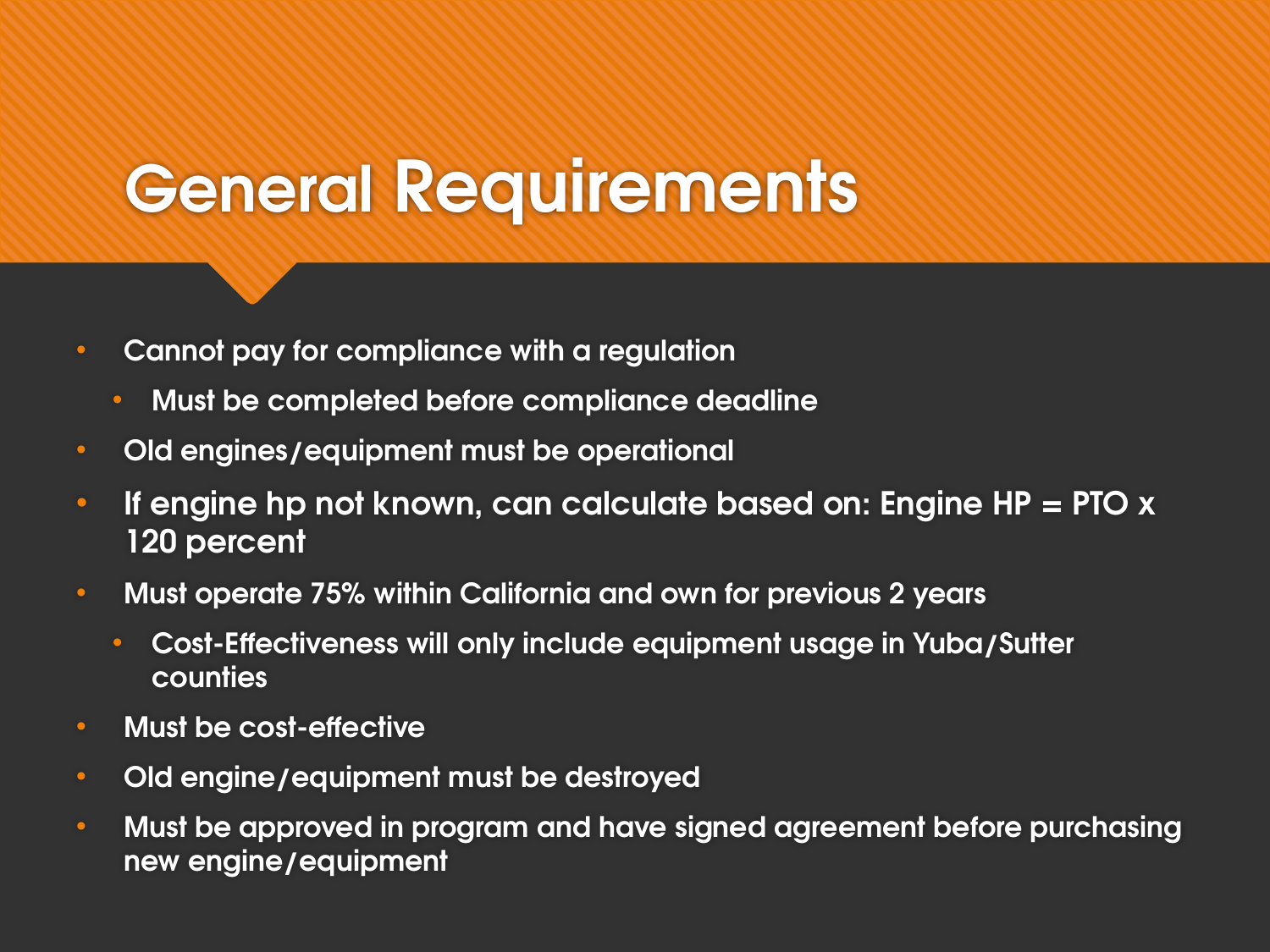

# General Requirements
Cannot pay for compliance with a regulation
Must be completed before compliance deadline
Old engines/equipment must be operational
If engine hp not known, can calculate based on: Engine HP = PTO x 120 percent
Must operate 75% within California and own for previous 2 years
Cost-Effectiveness will only include equipment usage in Yuba/Sutter counties
Must be cost-effective
Old engine/equipment must be destroyed
Must be approved in program and have signed agreement before purchasing new engine/equipment